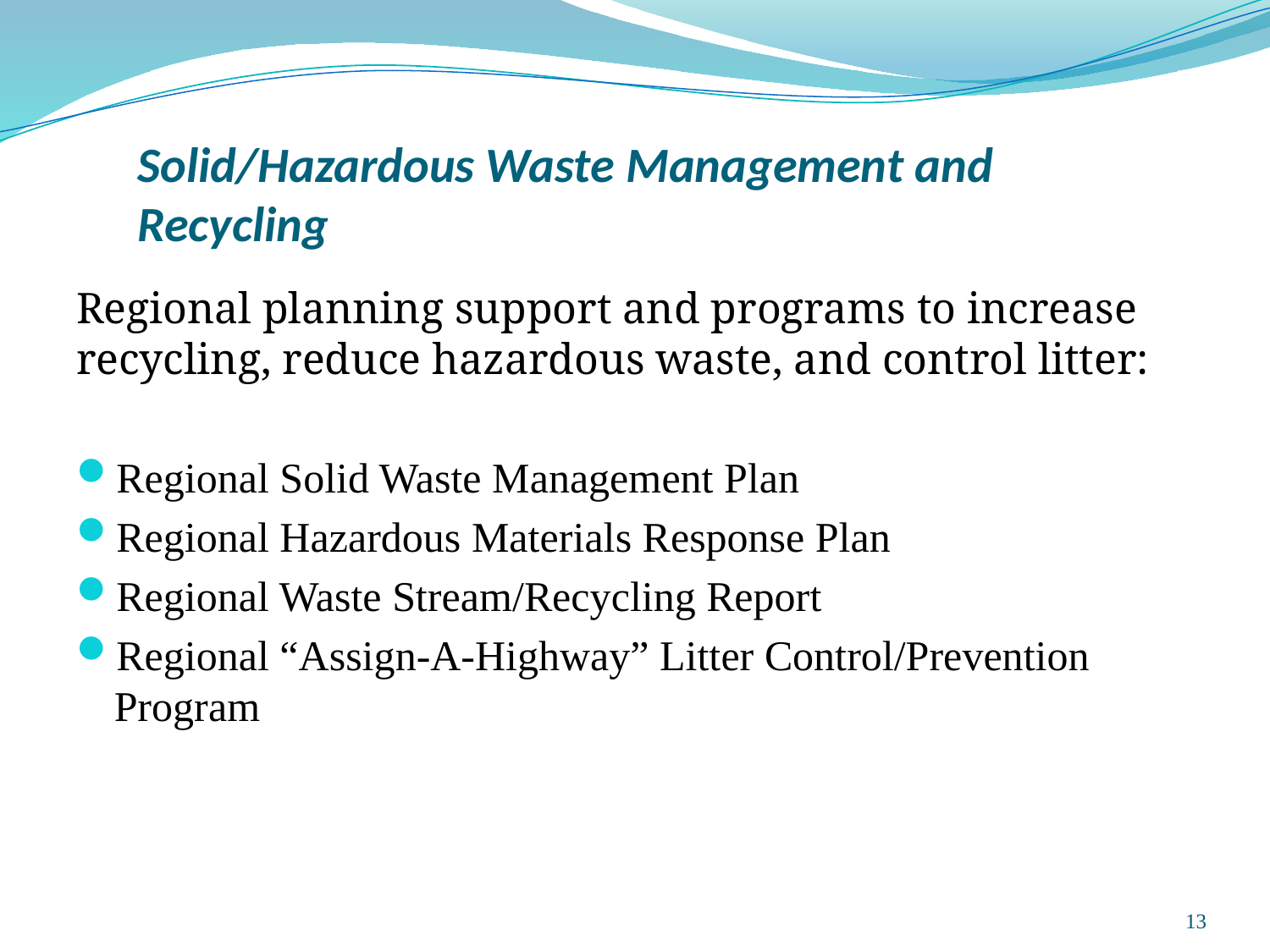

# Solid/Hazardous Waste Management and Recycling
Regional planning support and programs to increase recycling, reduce hazardous waste, and control litter:

Regional Solid Waste Management Plan
Regional Hazardous Materials Response Plan
Regional Waste Stream/Recycling Report
Regional “Assign-A-Highway” Litter Control/Prevention Program

13